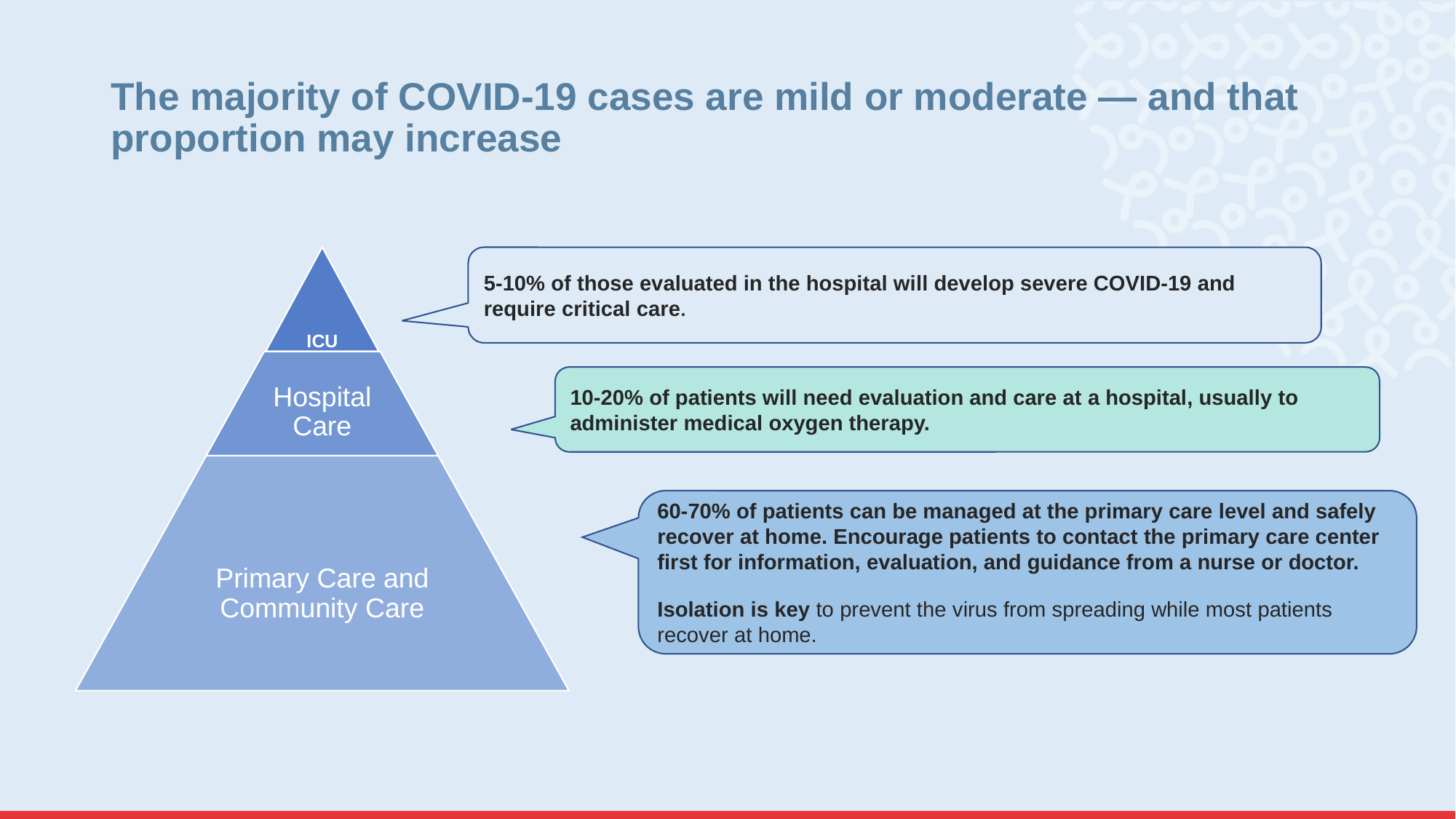

# The majority of COVID-19 cases are mild or moderate — and that proportion may increase

ICU
Hospital Care
Primary Care and Community Care
5-10% of those evaluated in the hospital will develop severe COVID-19 and require critical care.
10-20% of patients will need evaluation and care at a hospital, usually to administer medical oxygen therapy.
60-70% of patients can be managed at the primary care level and safely recover at home. Encourage patients to contact the primary care center first for information, evaluation, and guidance from a nurse or doctor.

Isolation is key to prevent the virus from spreading while most patients recover at home.